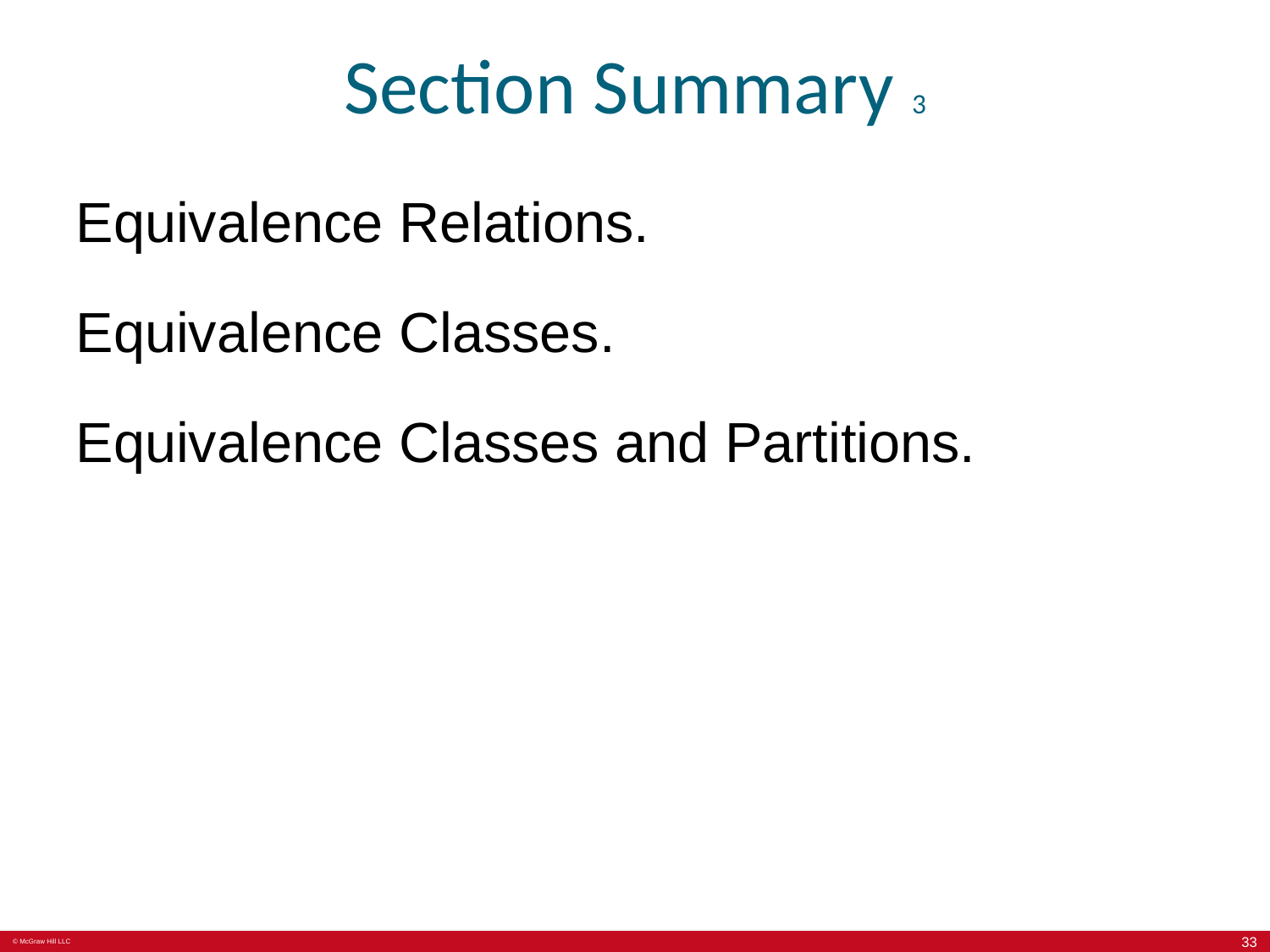

# Section Summary 3
Equivalence Relations.
Equivalence Classes.
Equivalence Classes and Partitions.
33